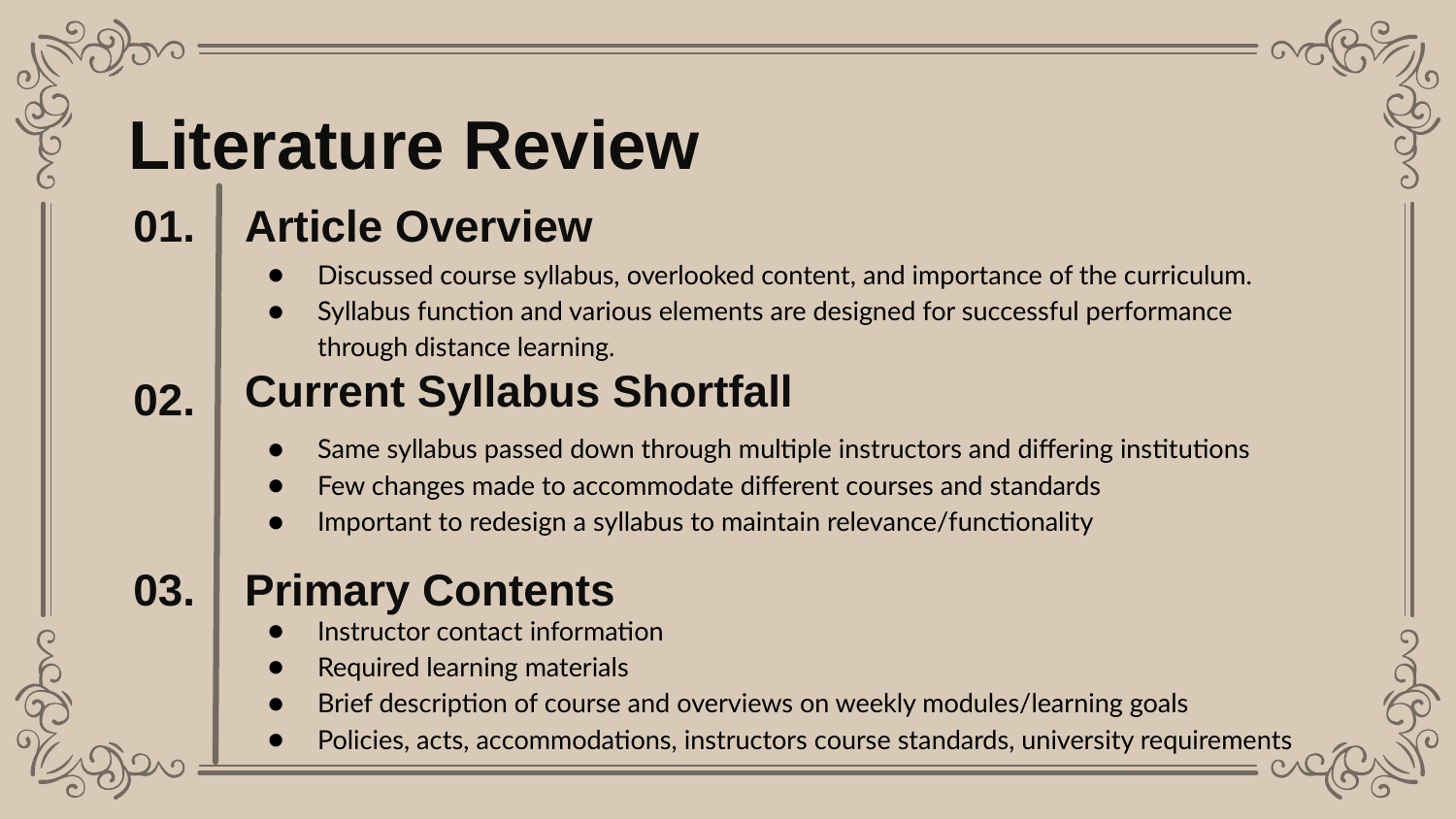

# Literature Review
01.
Article Overview
Discussed course syllabus, overlooked content, and importance of the curriculum.
Syllabus function and various elements are designed for successful performance through distance learning.

Current Syllabus Shortfall
02.
Same syllabus passed down through multiple instructors and differing institutions
Few changes made to accommodate different courses and standards
Important to redesign a syllabus to maintain relevance/functionality

Primary Contents
03.
Instructor contact information
Required learning materials
Brief description of course and overviews on weekly modules/learning goals
Policies, acts, accommodations, instructors course standards, university requirements